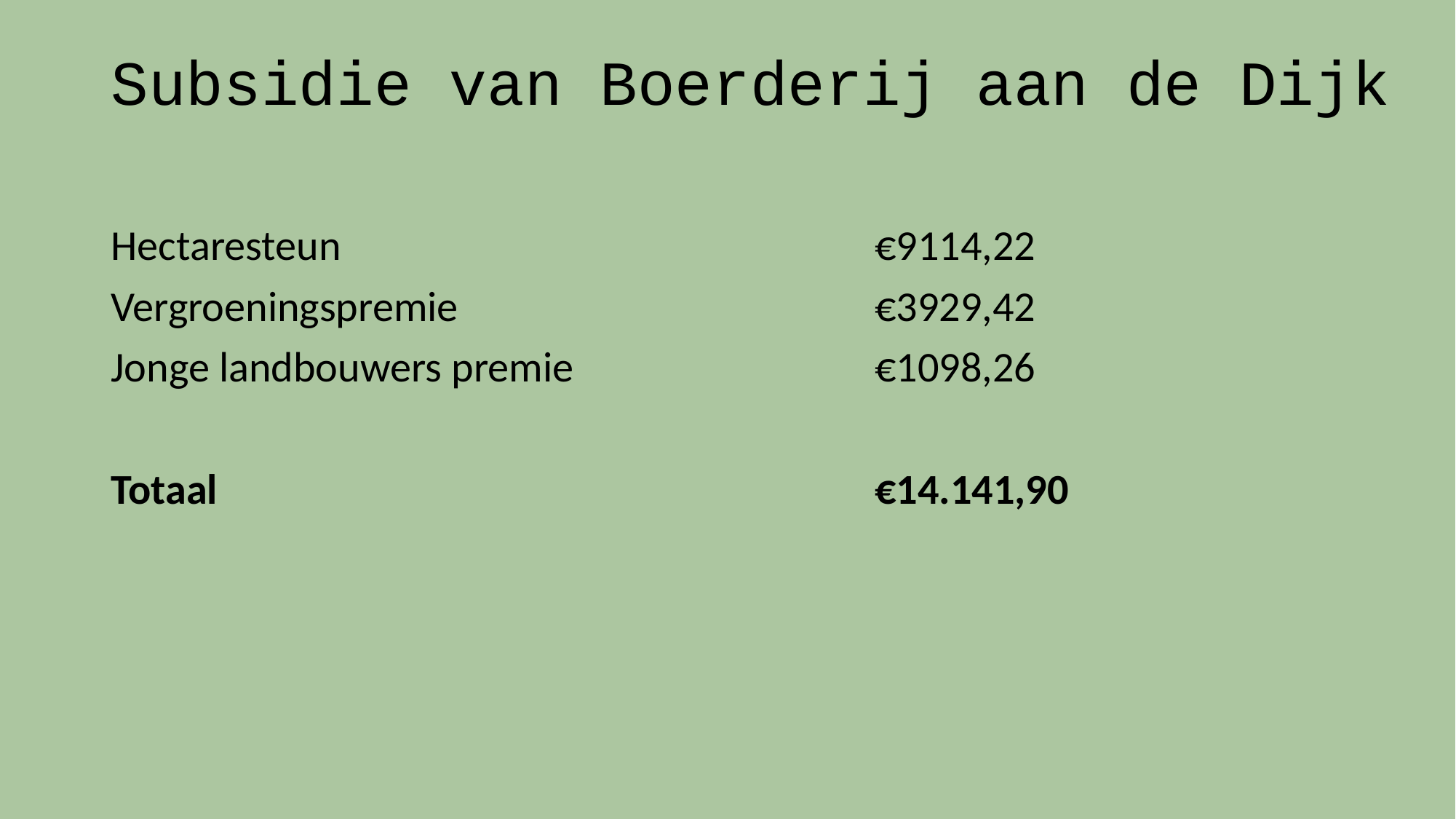

# Subsidie van Boerderij aan de Dijk
Hectaresteun  					€9114,22
Vergroeningspremie				€3929,42
Jonge landbouwers premie 			€1098,26

Totaal 						€14.141,90